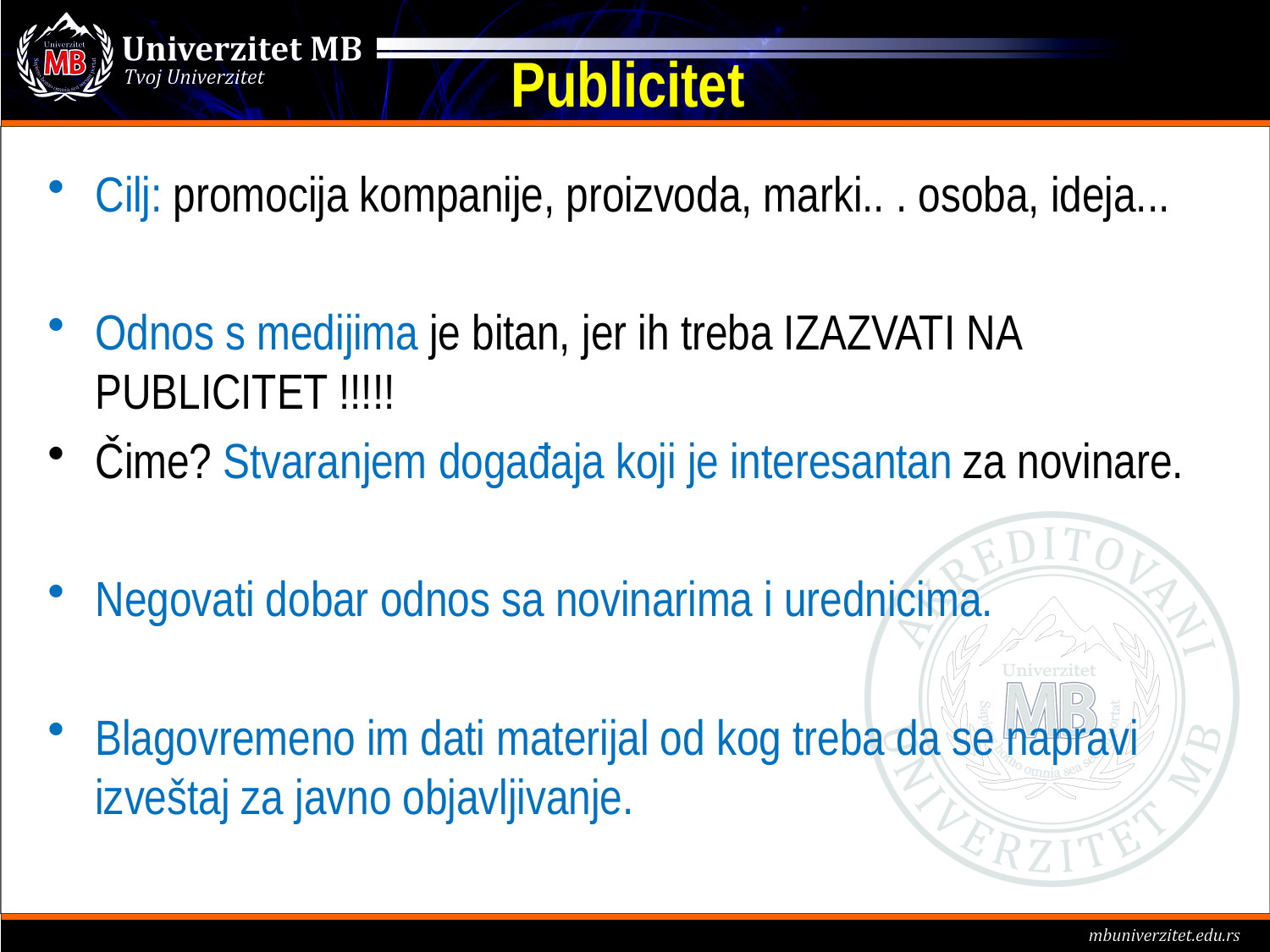

# Publicitet
Cilj: promocija kompanije, proizvoda, marki.. . osoba, ideja...

Odnos s medijima je bitan, jer ih treba IZAZVATI NA PUBLICITET !!!!!
Čime? Stvaranjem događaja koji je interesantan za novinare.

Negovati dobar odnos sa novinarima i urednicima.

Blagovremeno im dati materijal od kog treba da se napravi izveštaj za javno objavljivanje.